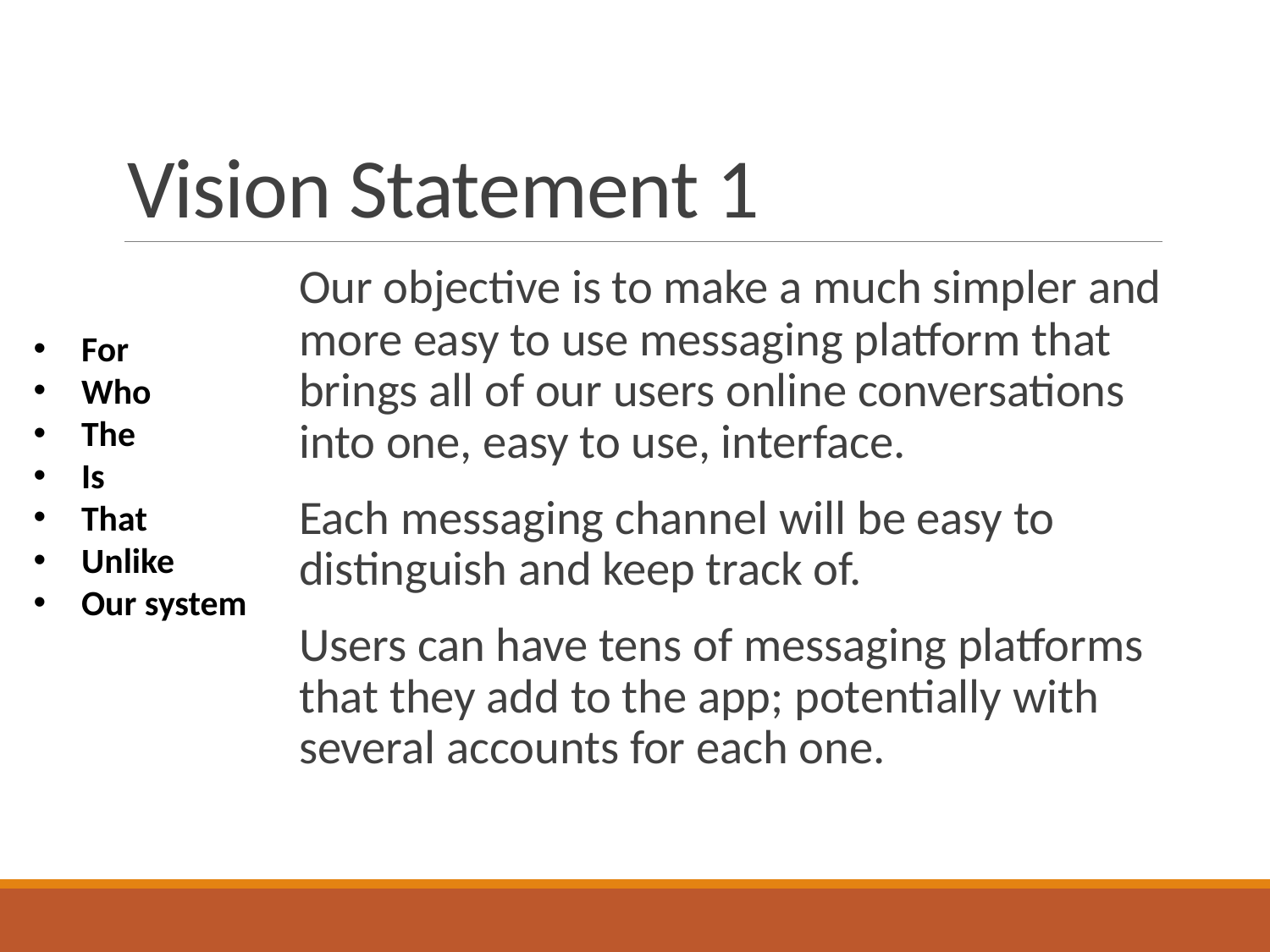

# Vision Statement 1
Our objective is to make a much simpler and more easy to use messaging platform that brings all of our users online conversations into one, easy to use, interface.
Each messaging channel will be easy to distinguish and keep track of.
Users can have tens of messaging platforms that they add to the app; potentially with several accounts for each one.

For
Who
The
Is
That
Unlike
Our system